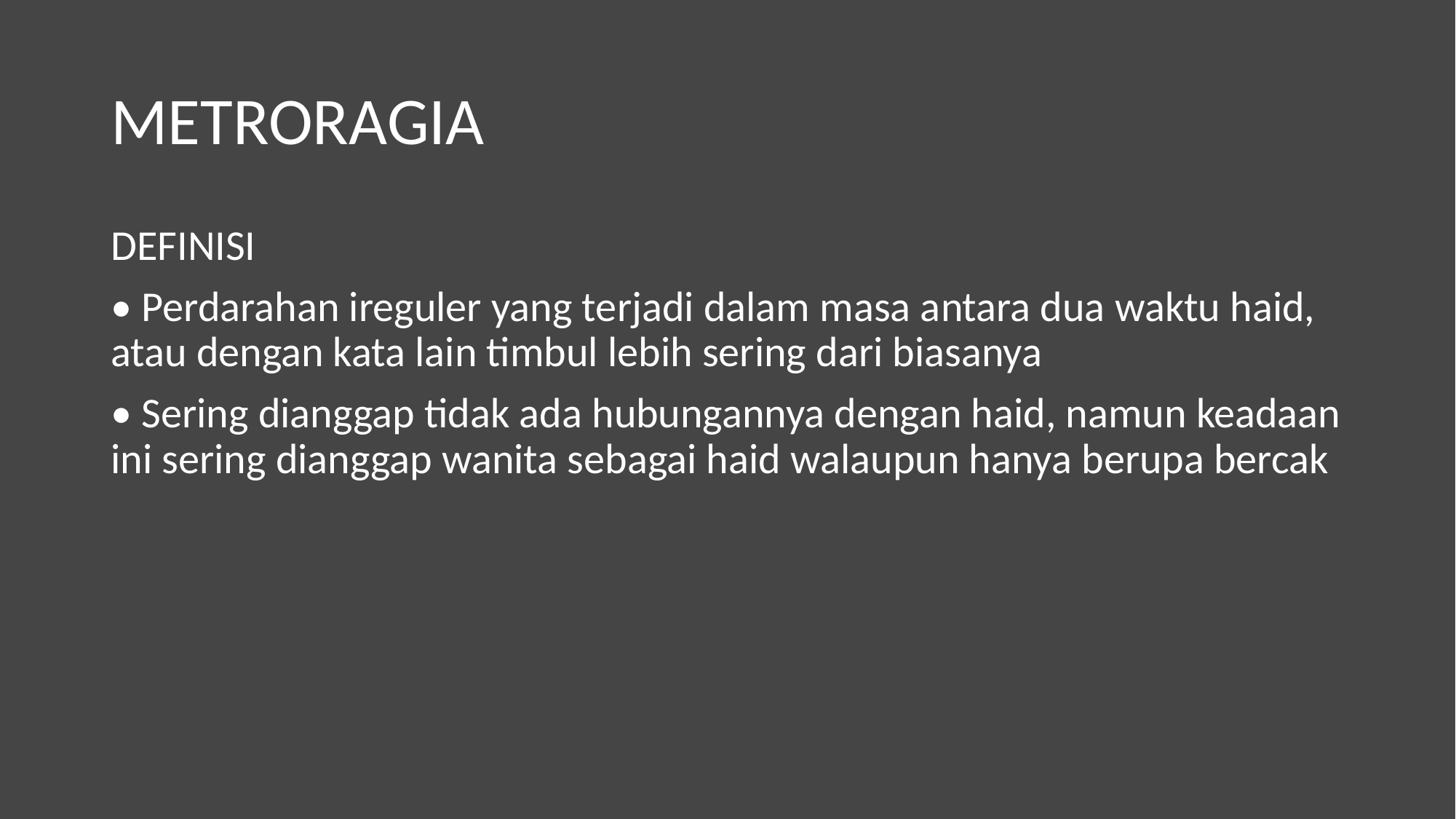

# METRORAGIA
DEFINISI
• Perdarahan ireguler yang terjadi dalam masa antara dua waktu haid, atau dengan kata lain timbul lebih sering dari biasanya
• Sering dianggap tidak ada hubungannya dengan haid, namun keadaan ini sering dianggap wanita sebagai haid walaupun hanya berupa bercak